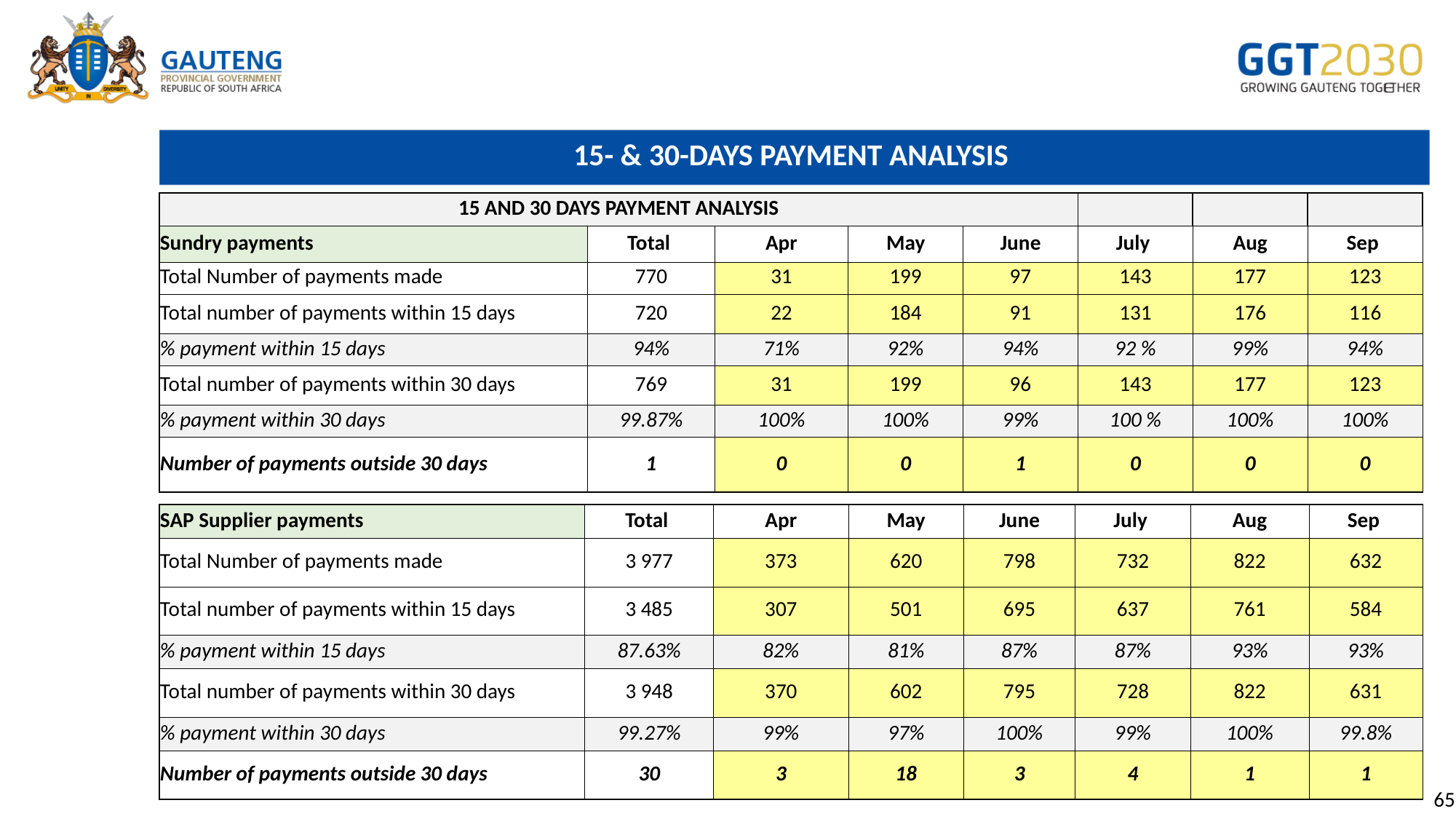

# 15- & 30-DAYS PAYMENT ANALYSIS
| 15 AND 30 DAYS PAYMENT ANALYSIS |  |  |  |  |  |  |  |
| --- | --- | --- | --- | --- | --- | --- | --- |
| Sundry payments | Total | Apr | May | June | July | Aug | Sep |
| Total Number of payments made | 770 | 31 | 199 | 97 | 143 | 177 | 123 |
| Total number of payments within 15 days | 720 | 22 | 184 | 91 | 131 | 176 | 116 |
| % payment within 15 days | 94% | 71% | 92% | 94% | 92 % | 99% | 94% |
| Total number of payments within 30 days | 769 | 31 | 199 | 96 | 143 | 177 | 123 |
| % payment within 30 days | 99.87% | 100% | 100% | 99% | 100 % | 100% | 100% |
| Number of payments outside 30 days | 1 | 0 | 0 | 1 | 0 | 0 | 0 |
| SAP Supplier payments | Total | Apr | May | June | July | Aug | Sep |
| --- | --- | --- | --- | --- | --- | --- | --- |
| Total Number of payments made | 3 977 | 373 | 620 | 798 | 732 | 822 | 632 |
| Total number of payments within 15 days | 3 485 | 307 | 501 | 695 | 637 | 761 | 584 |
| % payment within 15 days | 87.63% | 82% | 81% | 87% | 87% | 93% | 93% |
| Total number of payments within 30 days | 3 948 | 370 | 602 | 795 | 728 | 822 | 631 |
| % payment within 30 days | 99.27% | 99% | 97% | 100% | 99% | 100% | 99.8% |
| Number of payments outside 30 days | 30 | 3 | 18 | 3 | 4 | 1 | 1 |
65